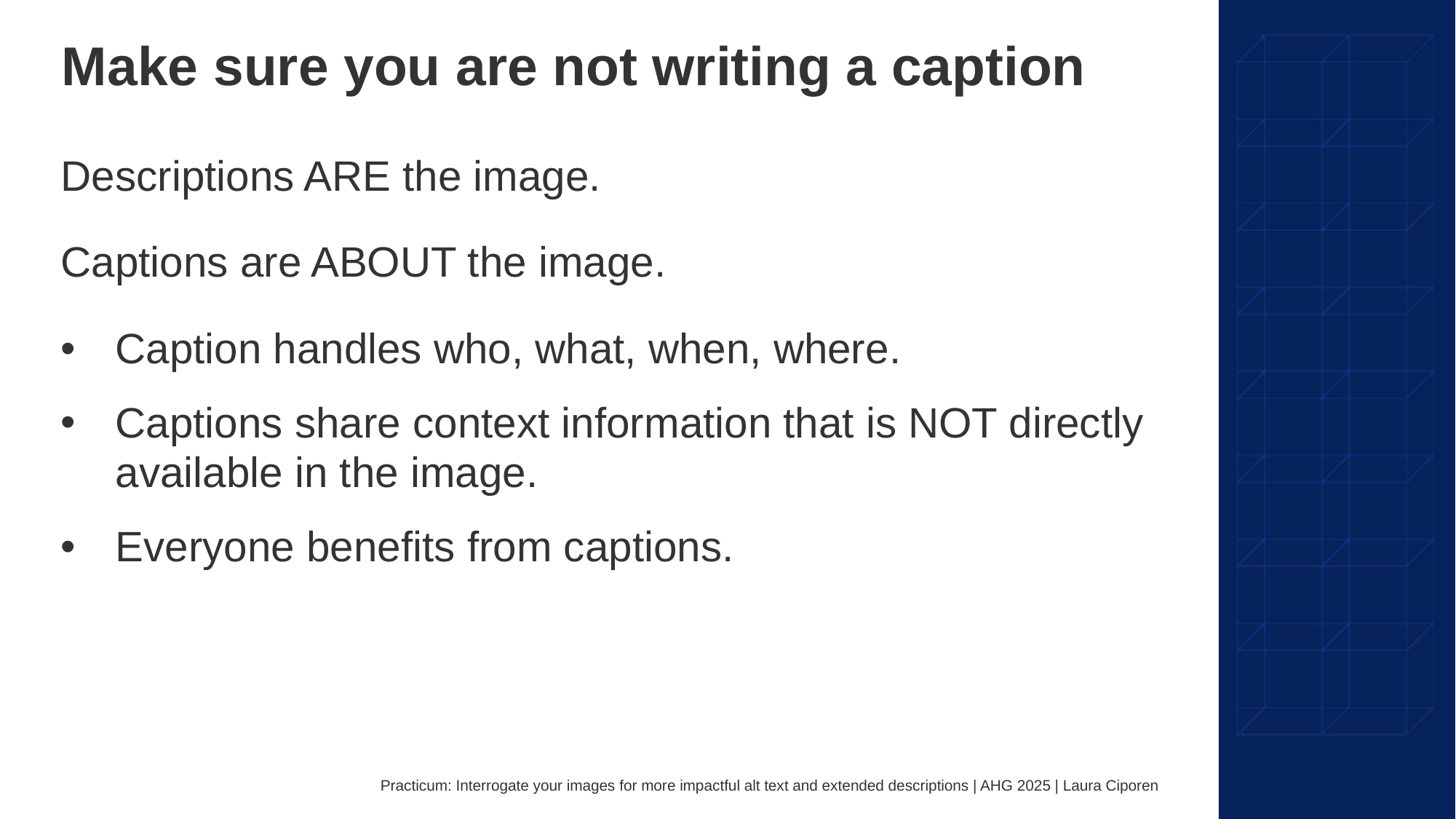

# Make sure you are not writing a caption
Descriptions ARE the image.
Captions are ABOUT the image.
Caption handles who, what, when, where.
Captions share context information that is NOT directly available in the image.
Everyone benefits from captions.